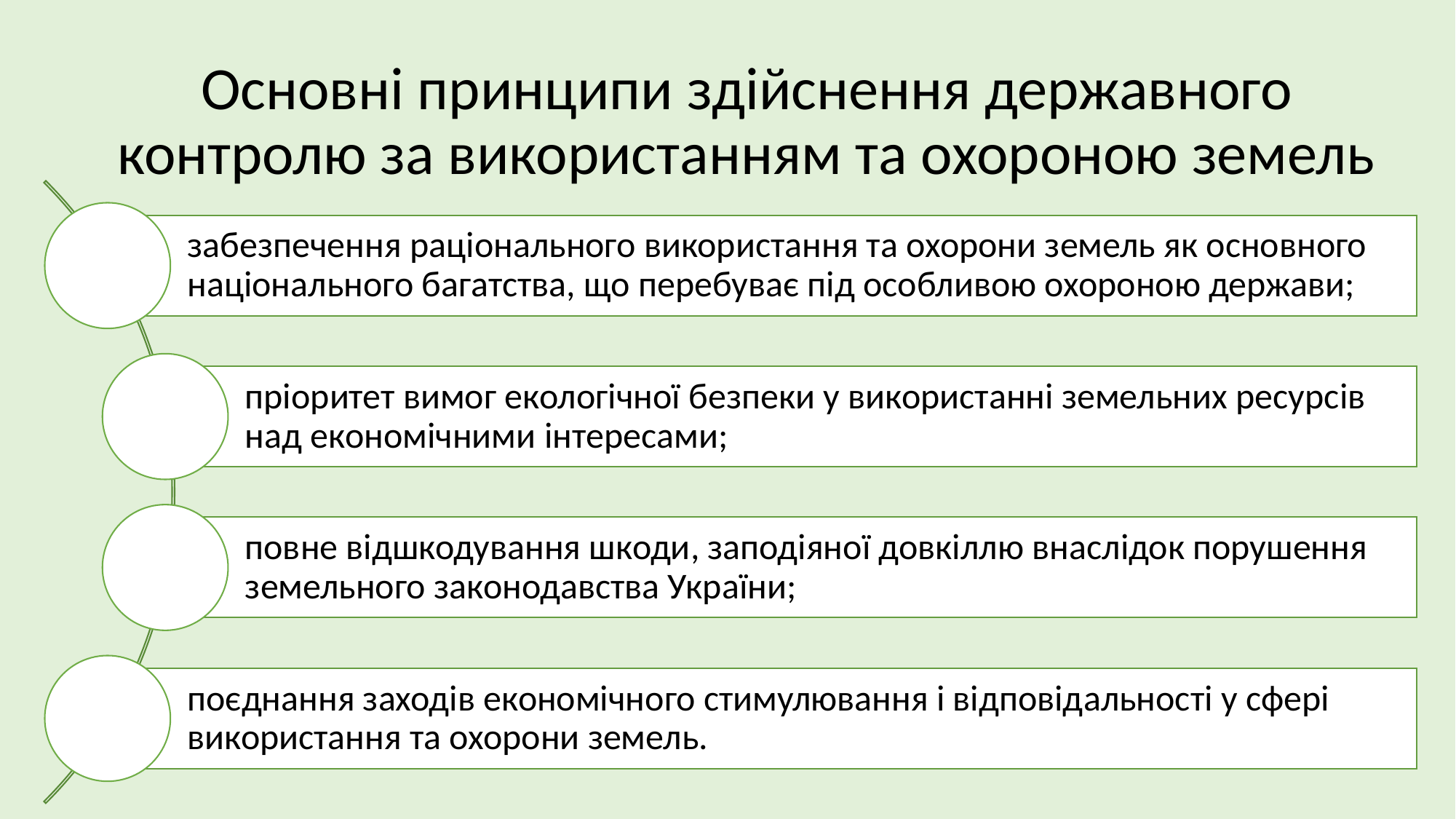

# Основні принципи здійснення державного контролю за використанням та охороною земель
забезпечення раціонального використання та охорони земель як основного національного багатства, що перебуває під особливою охороною держави;
пріоритет вимог екологічної безпеки у використанні земельних ресурсів над економічними інтересами;
повне відшкодування шкоди, заподіяної довкіллю внаслідок порушення земельного законодавства України;
поєднання заходів економічного стимулювання і відповідальності у сфері використання та охорони земель.